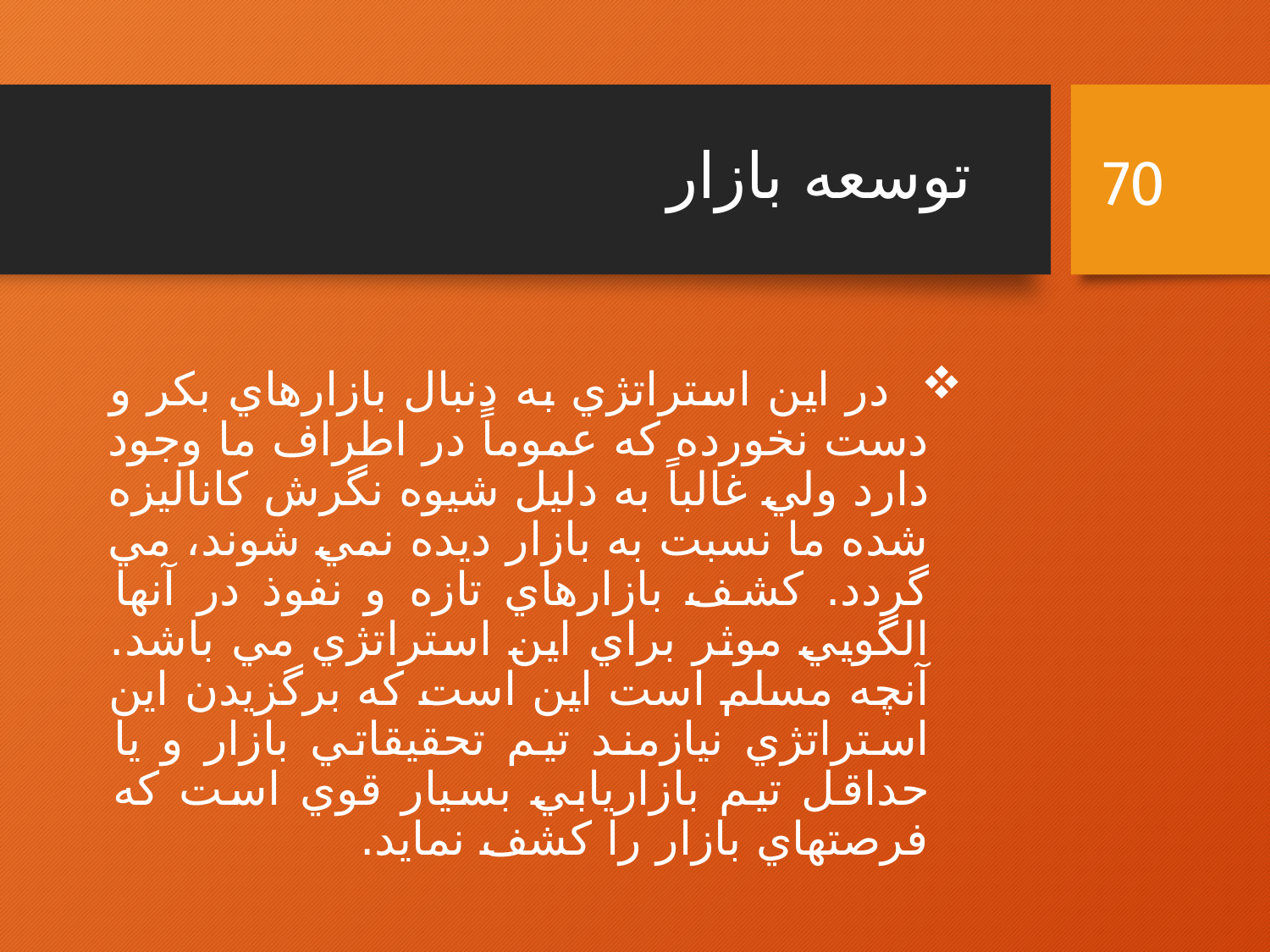

70
# توسعه بازار
  در اين استراتژي به دنبال بازارهاي بکر و دست نخورده که عموماً در اطراف ما وجود دارد ولي غالباً به دليل شيوه نگرش کاناليزه شده ما نسبت به بازار ديده نمي شوند، مي گردد. كشف بازارهاي تازه و نفوذ در آنها الگويي موثر براي اين استراتژي مي باشد. آنچه مسلم است اين است كه برگزيدن اين استراتژي نيازمند تيم تحقيقاتي بازار و يا حداقل تيم بازاريابي بسيار قوي است كه فرصتهاي بازار را كشف نمايد.